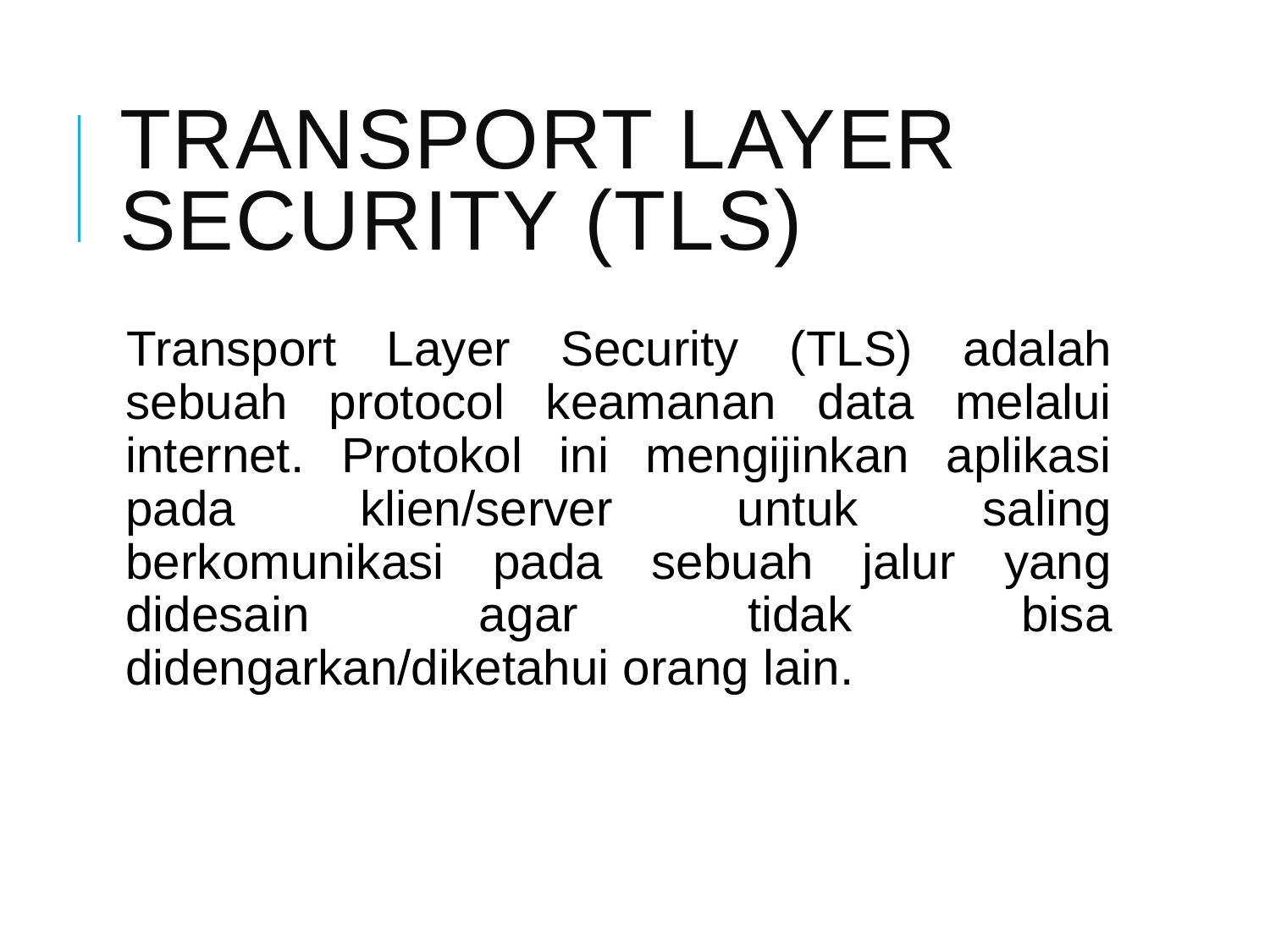

# Transport Layer Security (TLS)
Transport Layer Security (TLS) adalah sebuah protocol keamanan data melalui internet. Protokol ini mengijinkan aplikasi pada klien/server untuk saling berkomunikasi pada sebuah jalur yang didesain agar tidak bisa didengarkan/diketahui orang lain.